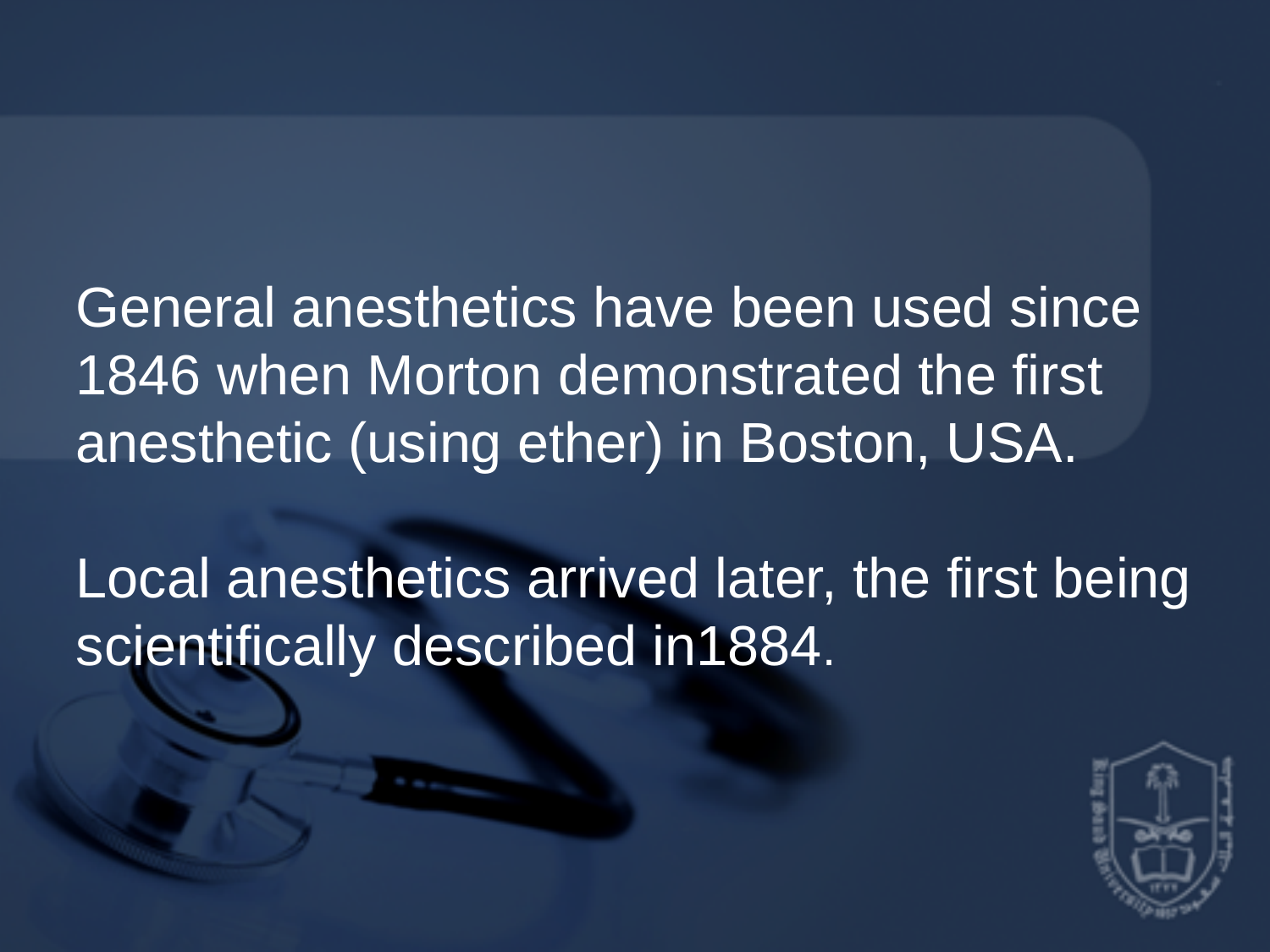

#
General anesthetics have been used since 1846 when Morton demonstrated the first anesthetic (using ether) in Boston, USA.

Local anesthetics arrived later, the first being scientifically described in1884.